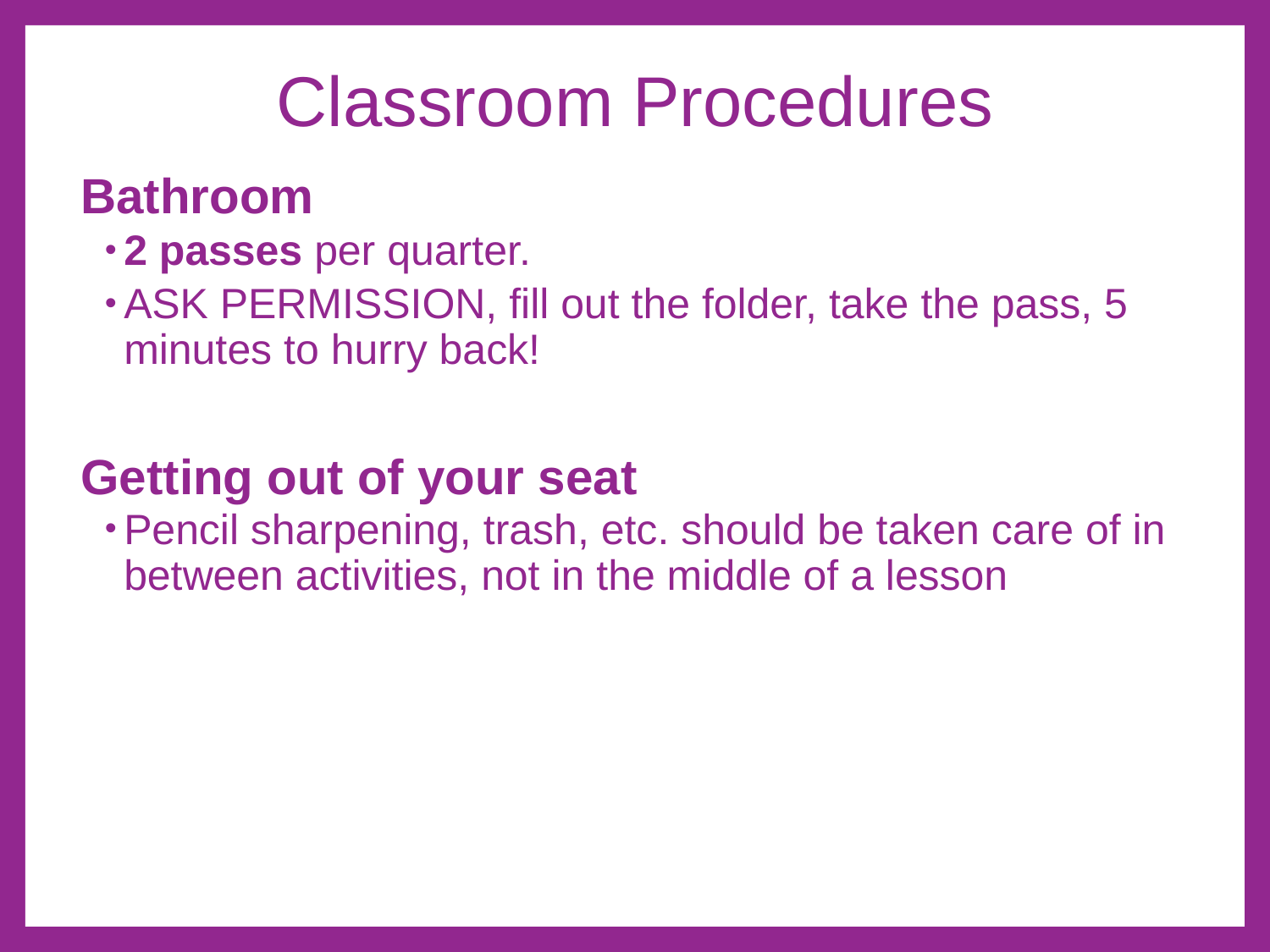

# Classroom Procedures
Bathroom
2 passes per quarter.
ASK PERMISSION, fill out the folder, take the pass, 5 minutes to hurry back!

Getting out of your seat
Pencil sharpening, trash, etc. should be taken care of in between activities, not in the middle of a lesson